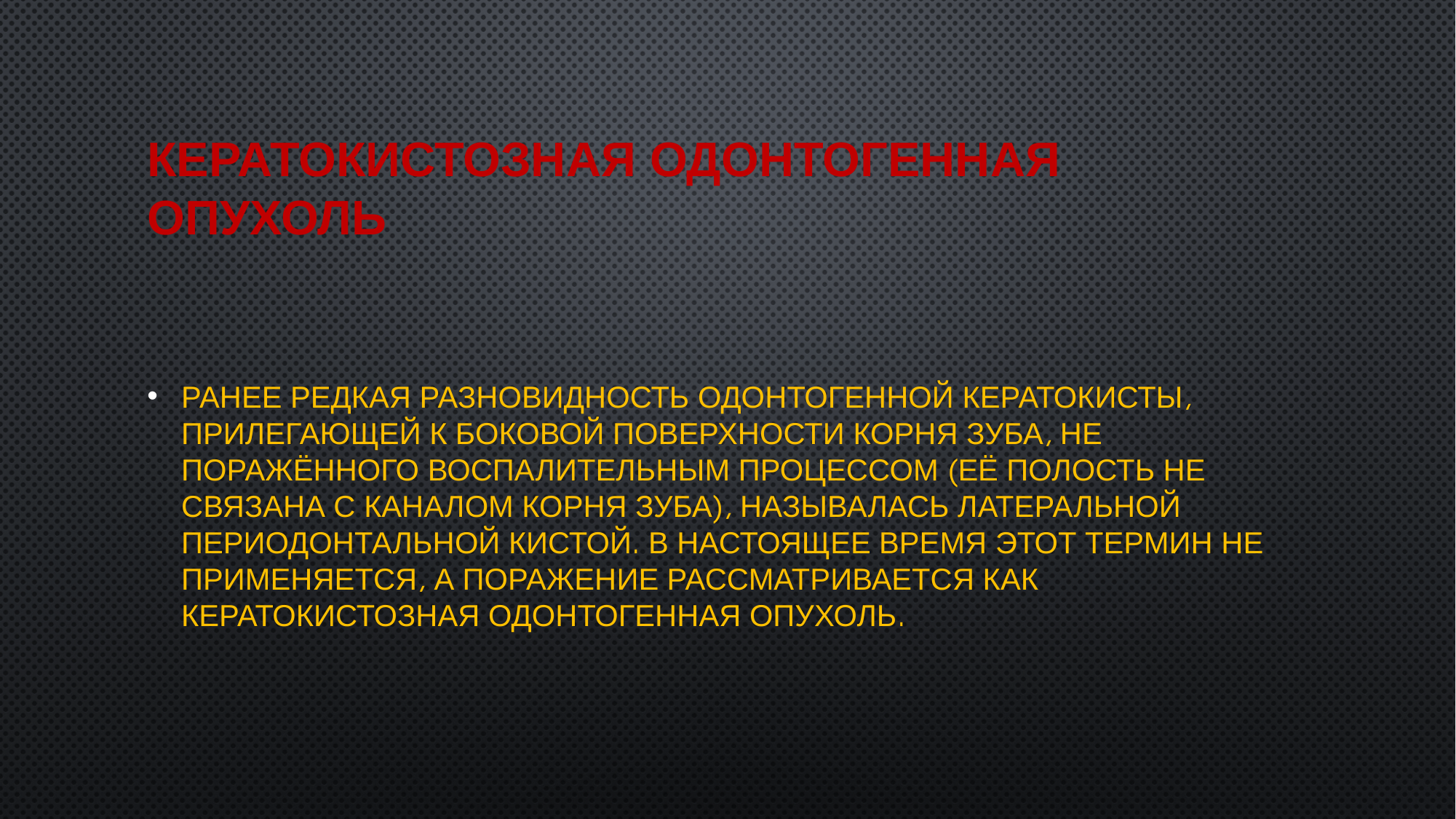

# Кератокистозная одонтогенная опухоль
Ранее редкая разновидность одонтогенной кератокисты, прилегающей к боковой поверхности корня зуба, не поражённого воспалительным процессом (её полость не связана с каналом корня зуба), называлась латеральной периодонтальной кистой. В настоящее время этот термин не применяется, а поражение рассматривается как кератокистозная одонтогенная опухоль.